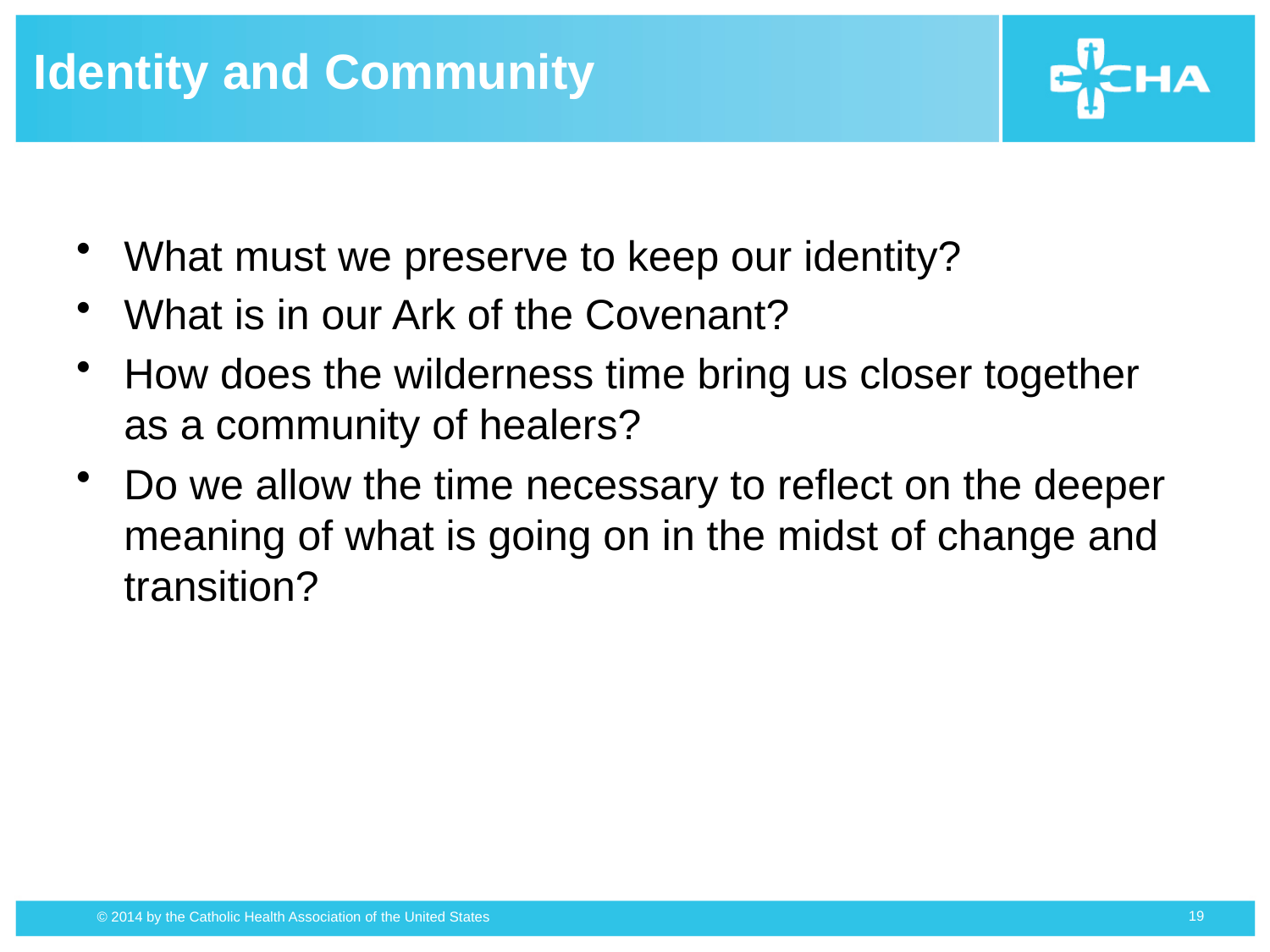

# Identity and Community
What must we preserve to keep our identity?
What is in our Ark of the Covenant?
How does the wilderness time bring us closer together as a community of healers?
Do we allow the time necessary to reflect on the deeper meaning of what is going on in the midst of change and transition?
19